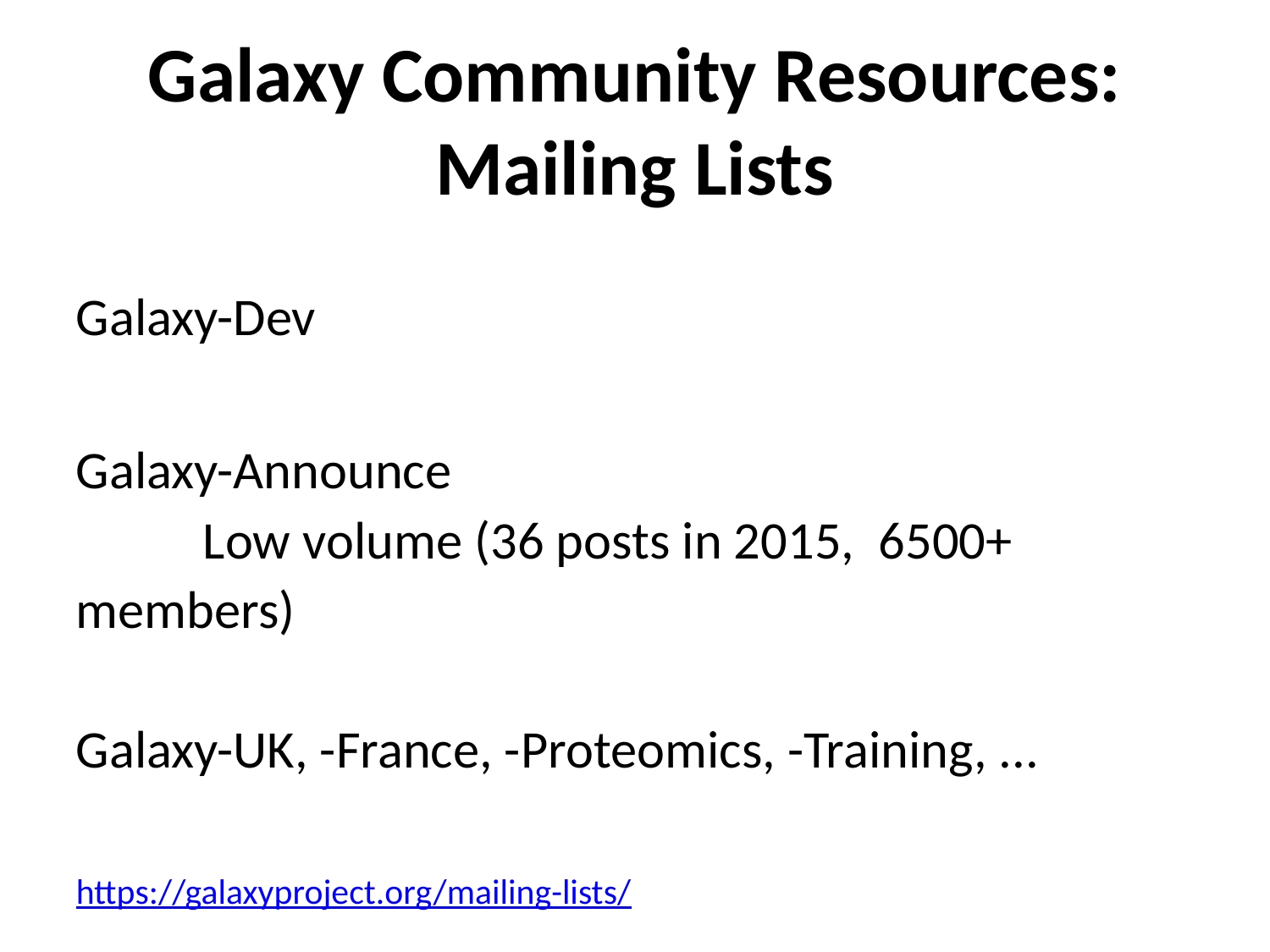

# Galaxy Community Resources: Mailing Lists
Galaxy-Dev

Galaxy-Announce
	Low volume (36 posts in 2015,  6500+ members)

Galaxy-UK, -France, -Proteomics, -Training, ...
https://galaxyproject.org/mailing-lists/